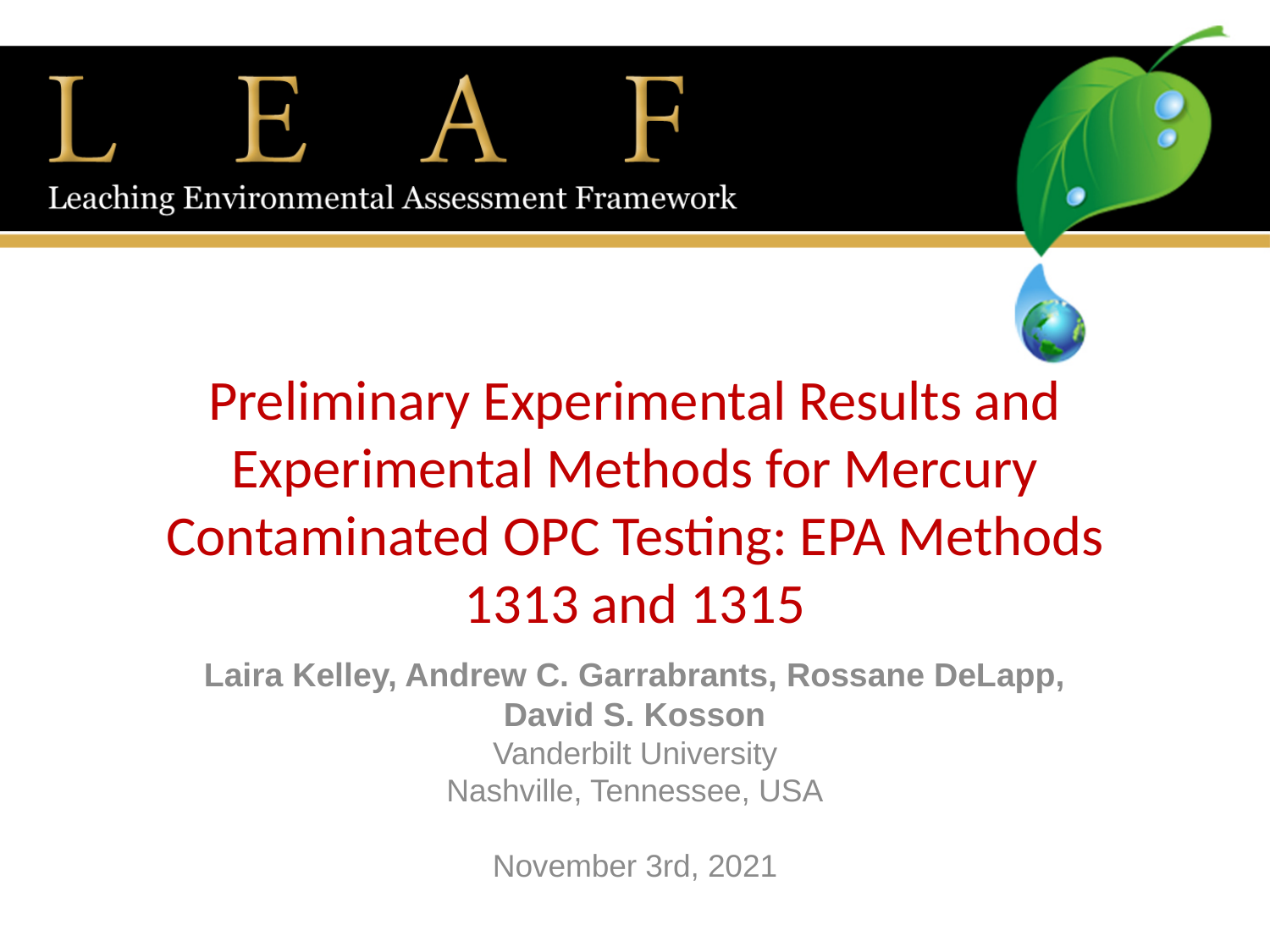

# Preliminary Experimental Results and Experimental Methods for Mercury Contaminated OPC Testing: EPA Methods 1313 and 1315
Laira Kelley, Andrew C. Garrabrants, Rossane DeLapp, David S. Kosson
Vanderbilt University
Nashville, Tennessee, USA

November 3rd, 2021